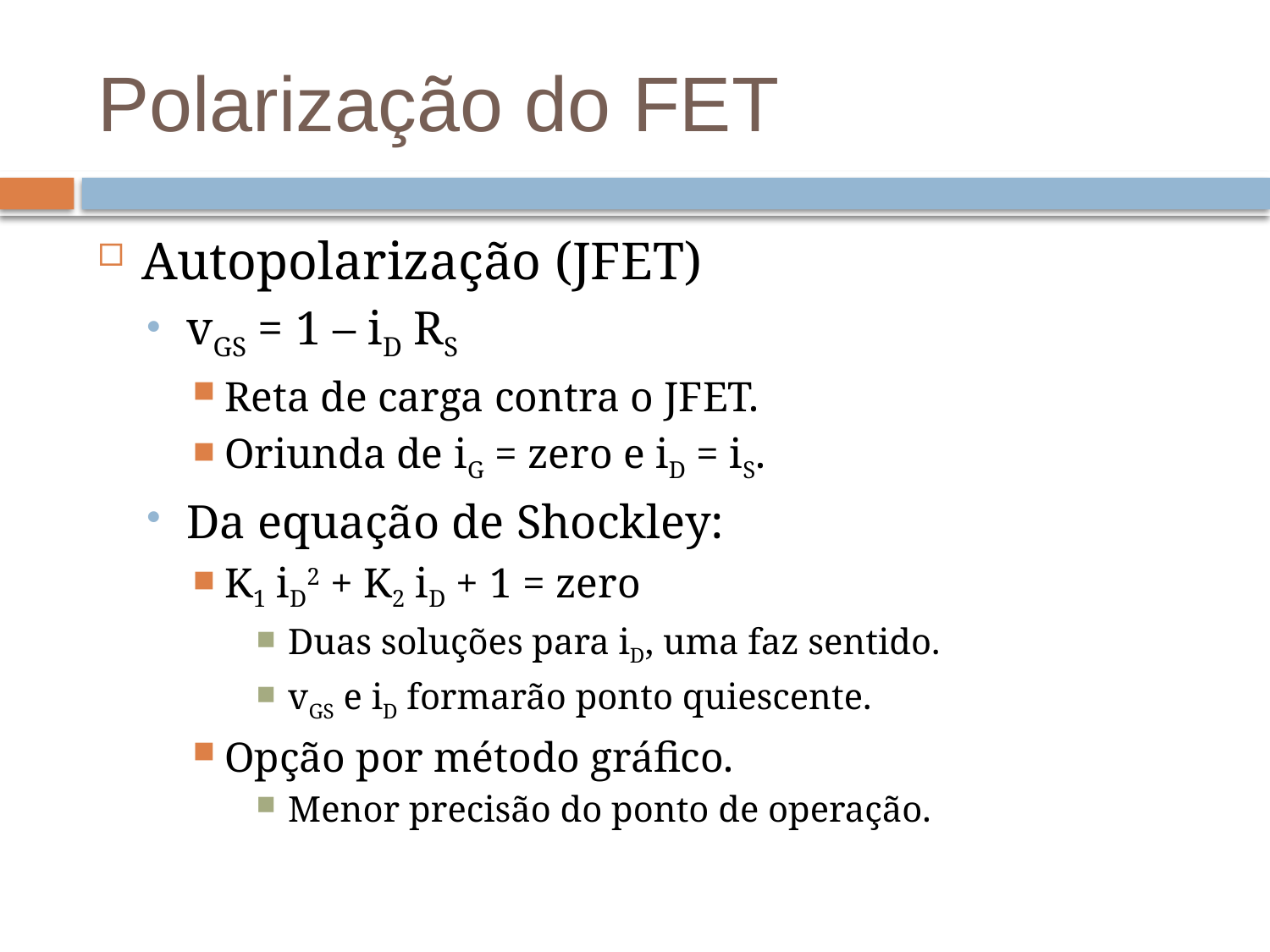

# Polarização do FET
Autopolarização (JFET)
vGS = 1 – iD RS
Reta de carga contra o JFET.
Oriunda de iG = zero e iD = iS.
Da equação de Shockley:
K1 iD2 + K2 iD + 1 = zero
Duas soluções para iD, uma faz sentido.
vGS e iD formarão ponto quiescente.
Opção por método gráfico.
Menor precisão do ponto de operação.